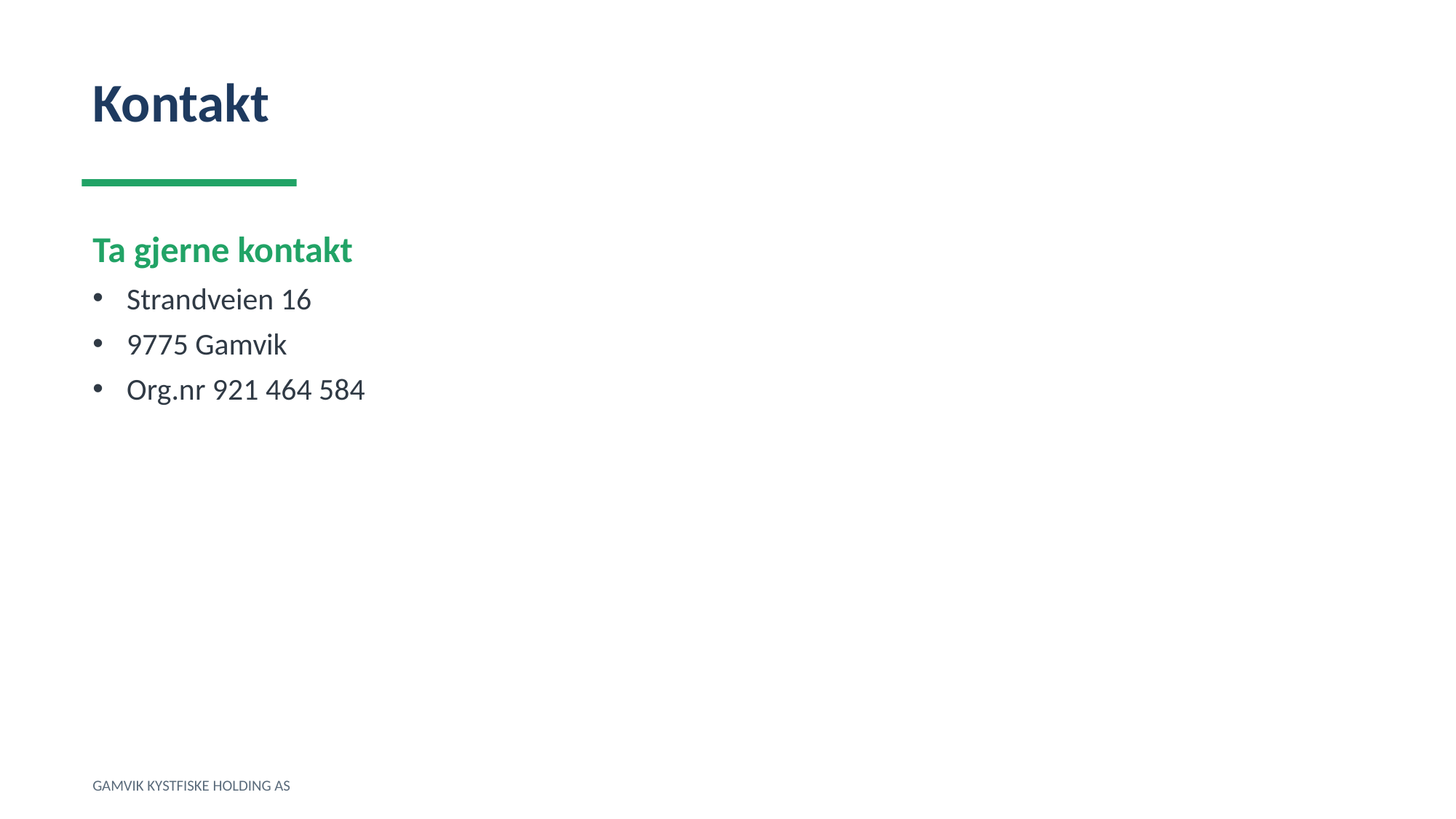

Kontakt

Ta gjerne kontakt
Strandveien 16
9775 Gamvik
Org.nr 921 464 584
GAMVIK KYSTFISKE HOLDING AS